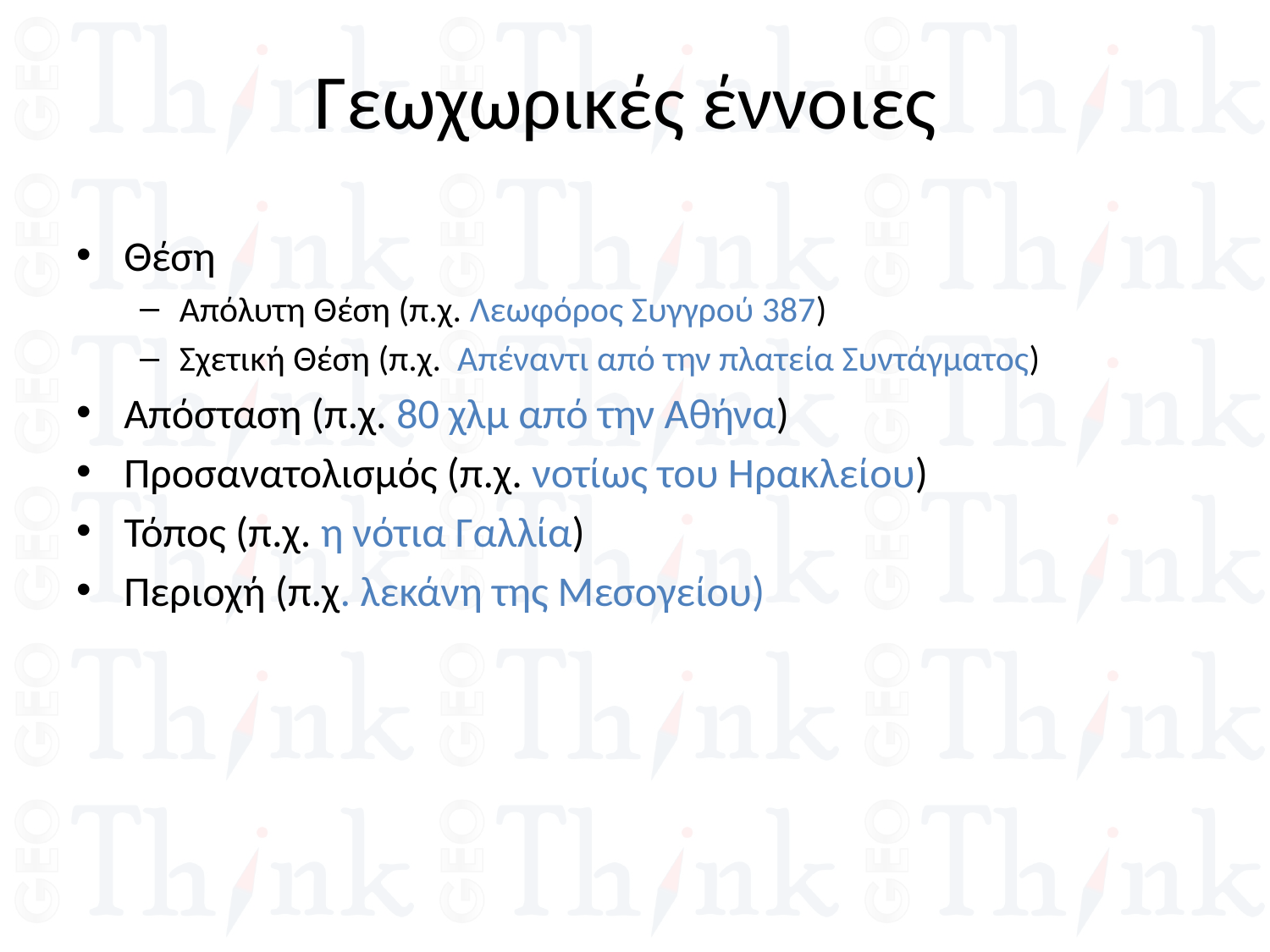

# Γεωχωρικές έννοιες
Θέση
Απόλυτη Θέση (π.χ. Λεωφόρος Συγγρού 387)
Σχετική Θέση (π.χ.  Απέναντι από την πλατεία Συντάγματος)
Απόσταση (π.χ. 80 χλμ από την Αθήνα)
Προσανατολισμός (π.χ. νοτίως του Ηρακλείου)
Τόπος (π.χ. η νότια Γαλλία)
Περιοχή (π.χ. λεκάνη της Μεσογείου)